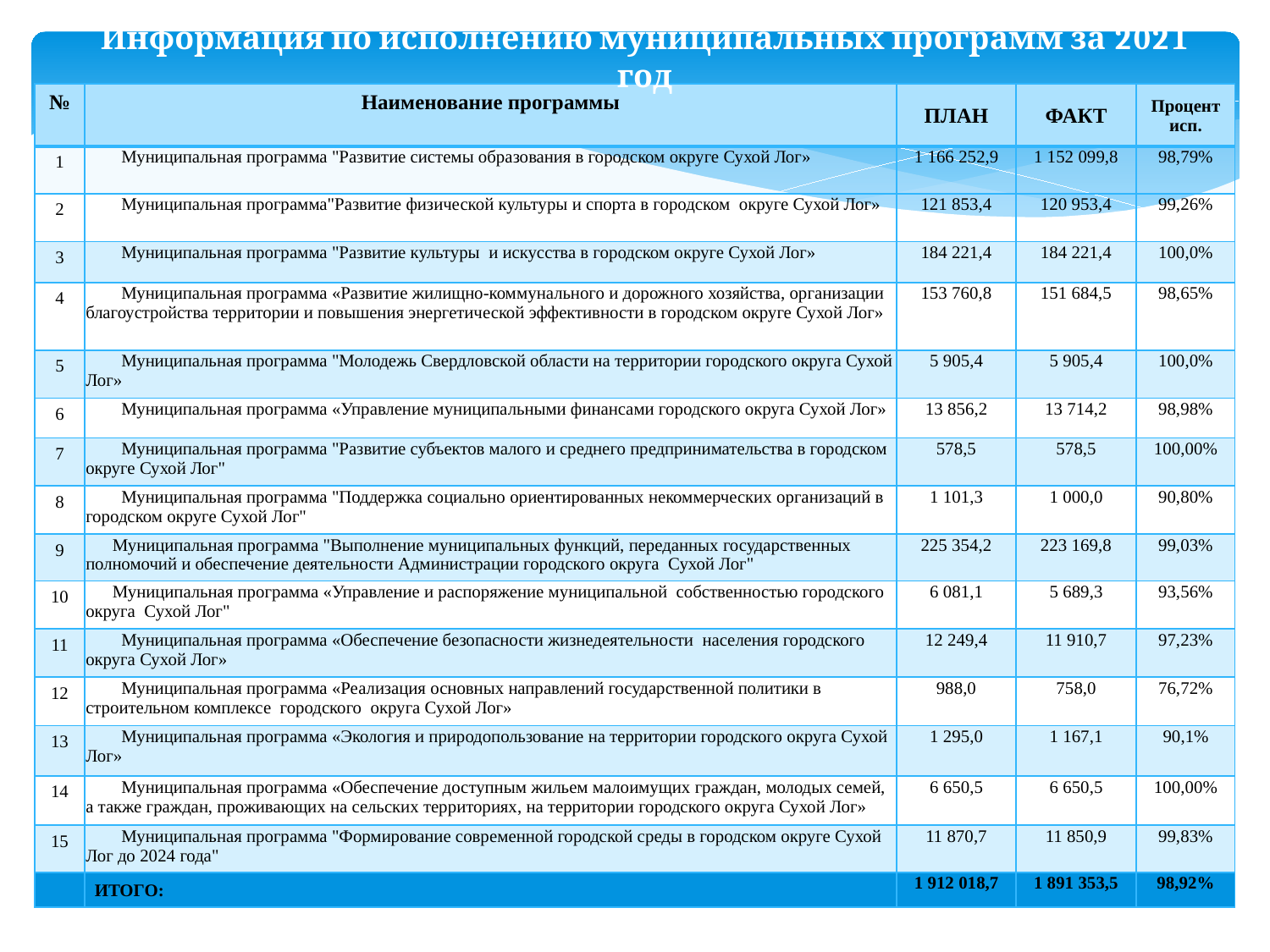

Информация по исполнению муниципальных программ за 2021 год
| № | Наименование программы | ПЛАН | ФАКТ | Процент исп. |
| --- | --- | --- | --- | --- |
| 1 | Муниципальная программа "Развитие системы образования в городском округе Сухой Лог» | 1 166 252,9 | 1 152 099,8 | 98,79% |
| 2 | Муниципальная программа"Развитие физической культуры и спорта в городском округе Сухой Лог» | 121 853,4 | 120 953,4 | 99,26% |
| 3 | Муниципальная программа "Развитие культуры и искусства в городском округе Сухой Лог» | 184 221,4 | 184 221,4 | 100,0% |
| 4 | Муниципальная программа «Развитие жилищно-коммунального и дорожного хозяйства, организации благоустройства территории и повышения энергетической эффективности в городском округе Сухой Лог» | 153 760,8 | 151 684,5 | 98,65% |
| 5 | Муниципальная программа "Молодежь Свердловской области на территории городского округа Сухой Лог» | 5 905,4 | 5 905,4 | 100,0% |
| 6 | Муниципальная программа «Управление муниципальными финансами городского округа Сухой Лог» | 13 856,2 | 13 714,2 | 98,98% |
| 7 | Муниципальная программа "Развитие субъектов малого и среднего предпринимательства в городском округе Сухой Лог" | 578,5 | 578,5 | 100,00% |
| 8 | Муниципальная программа "Поддержка социально ориентированных некоммерческих организаций в городском округе Сухой Лог" | 1 101,3 | 1 000,0 | 90,80% |
| 9 | Муниципальная программа "Выполнение муниципальных функций, переданных государственных полномочий и обеспечение деятельности Администрации городского округа Сухой Лог" | 225 354,2 | 223 169,8 | 99,03% |
| 10 | Муниципальная программа «Управление и распоряжение муниципальной собственностью городского округа Сухой Лог" | 6 081,1 | 5 689,3 | 93,56% |
| 11 | Муниципальная программа «Обеспечение безопасности жизнедеятельности населения городского округа Сухой Лог» | 12 249,4 | 11 910,7 | 97,23% |
| 12 | Муниципальная программа «Реализация основных направлений государственной политики в строительном комплексе городского округа Сухой Лог» | 988,0 | 758,0 | 76,72% |
| 13 | Муниципальная программа «Экология и природопользование на территории городского округа Сухой Лог» | 1 295,0 | 1 167,1 | 90,1% |
| 14 | Муниципальная программа «Обеспечение доступным жильем малоимущих граждан, молодых семей, а также граждан, проживающих на сельских территориях, на территории городского округа Сухой Лог» | 6 650,5 | 6 650,5 | 100,00% |
| 15 | Муниципальная программа "Формирование современной городской среды в городском округе Сухой Лог до 2024 года" | 11 870,7 | 11 850,9 | 99,83% |
|  | ИТОГО: | 1 912 018,7 | 1 891 353,5 | 98,92% |